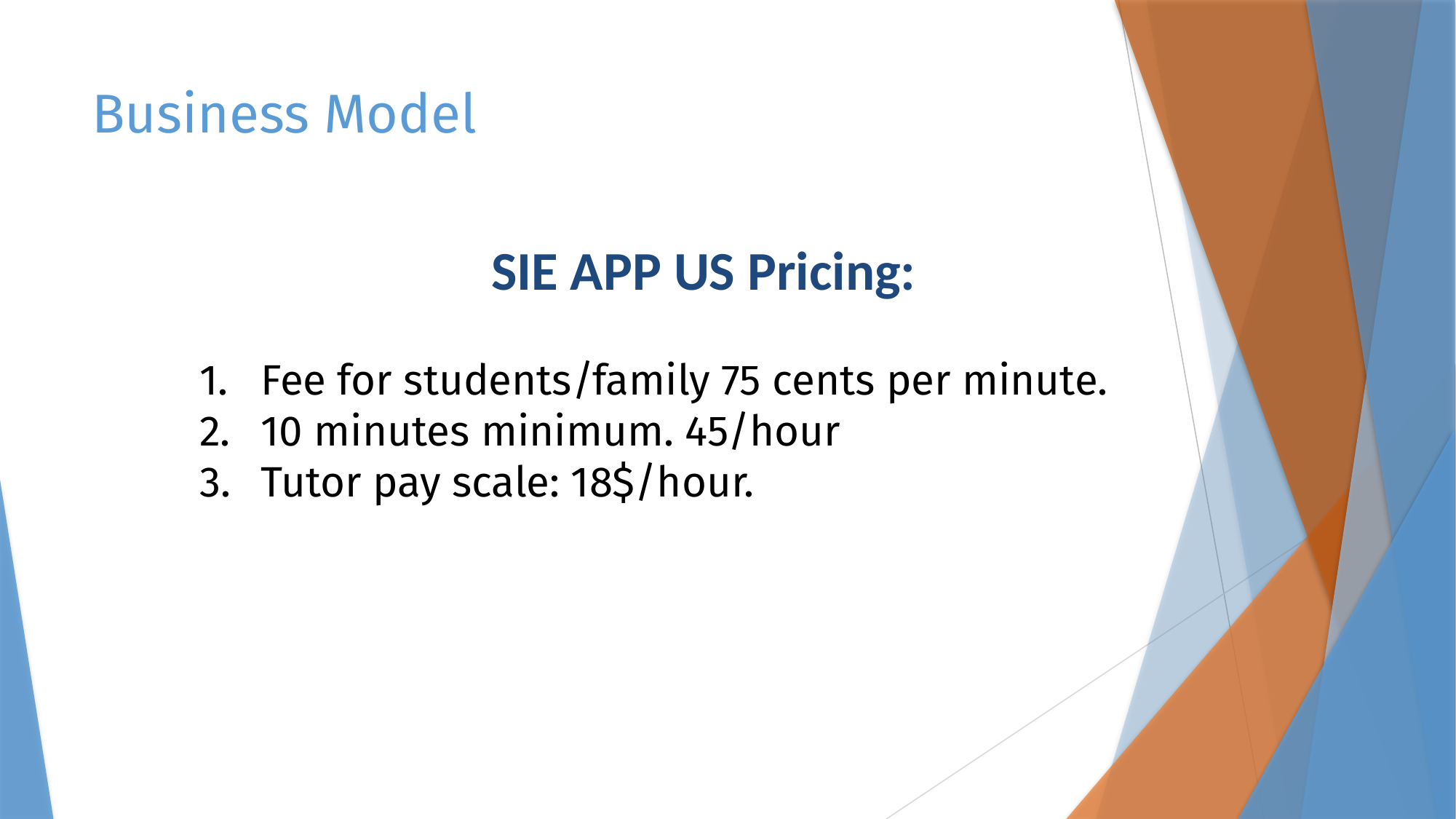

# Business Model
SIE APP US Pricing:

Fee for students/family 75 cents per minute.
10 minutes minimum. 45/hour
Tutor pay scale: 18$/hour.